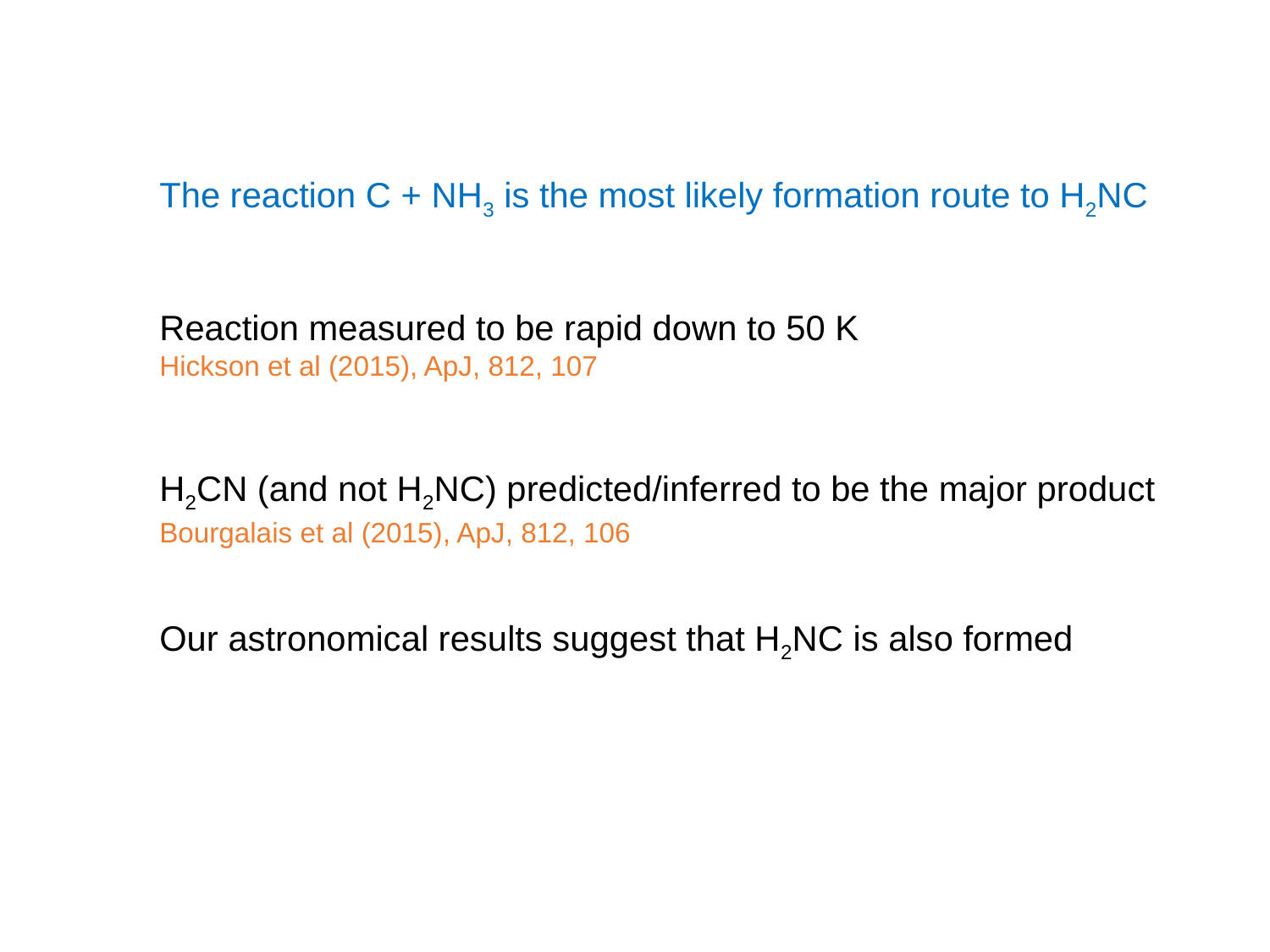

The reaction C + NH3 is the most likely formation route to H2NC

Reaction measured to be rapid down to 50 K
Hickson et al (2015), ApJ, 812, 107

H2CN (and not H2NC) predicted/inferred to be the major product
Bourgalais et al (2015), ApJ, 812, 106

Our astronomical results suggest that H2NC is also formed